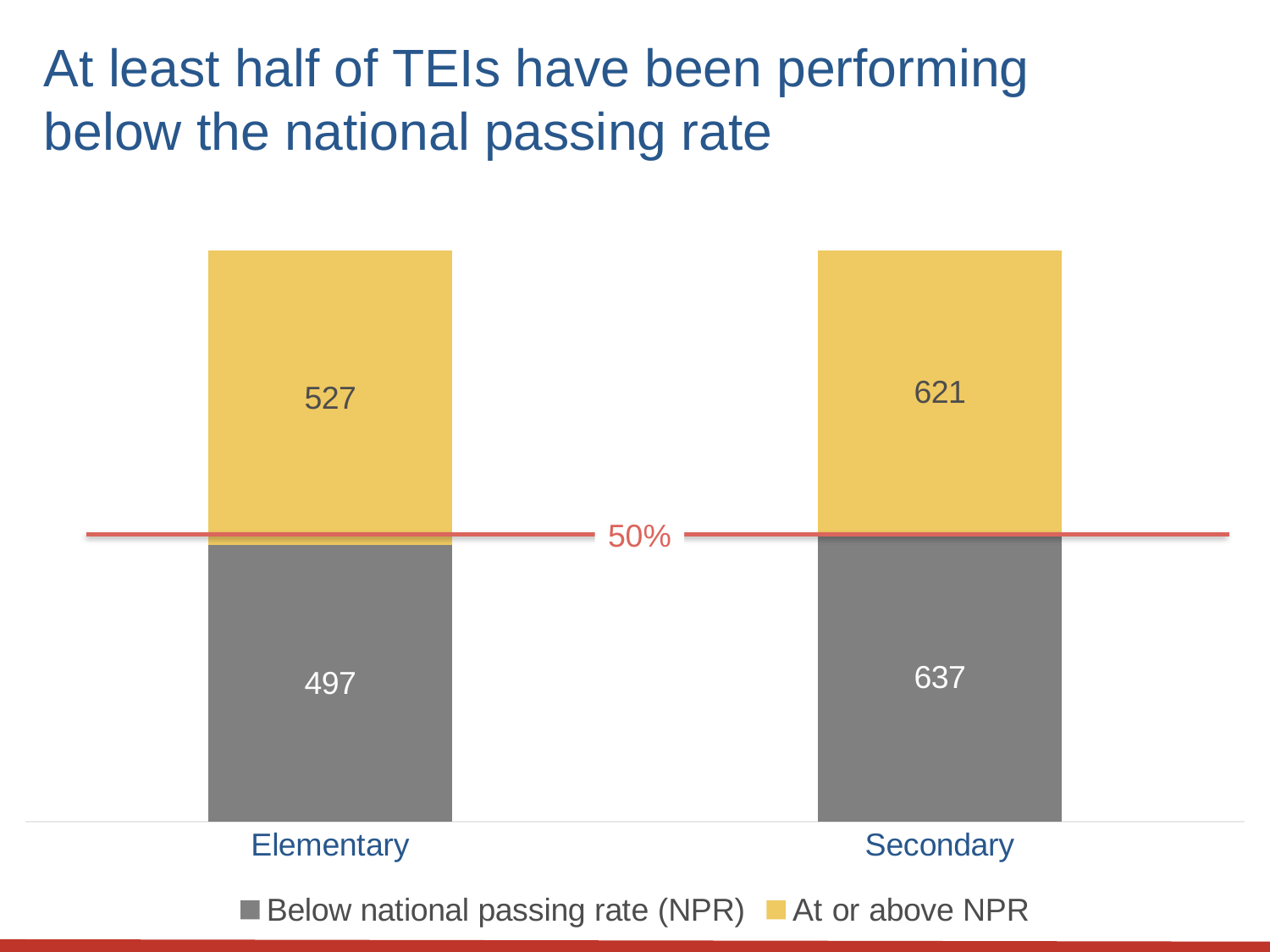

At least half of TEIs have been performing
below the national passing rate

### Chart

| Category | Below national passing rate (NPR) | At or above NPR |
|---|---|---|
| Elementary | 497.0 | 527.0 |
| Secondary | 637.0 | 621.0 |
50%